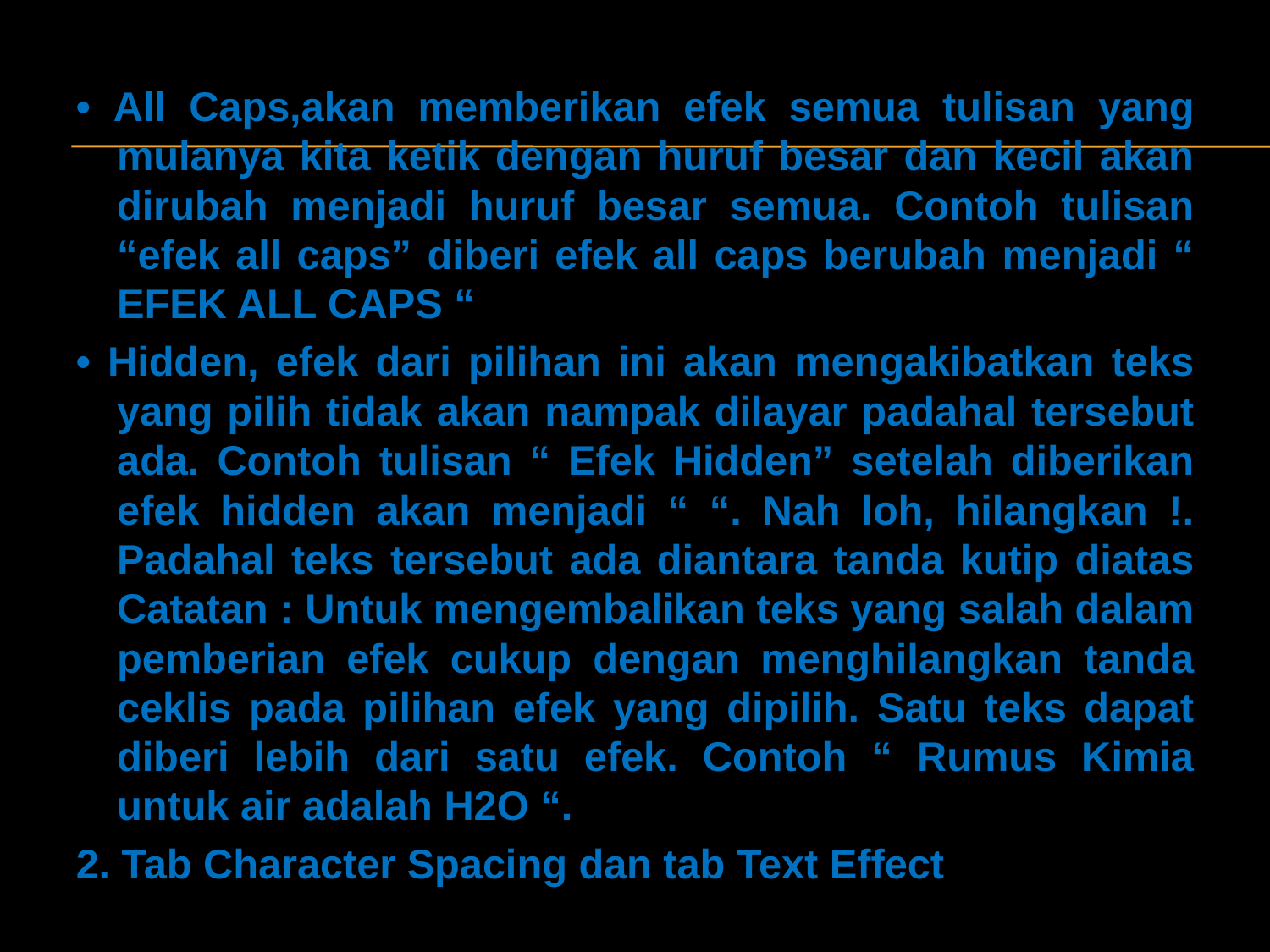

• All Caps,akan memberikan efek semua tulisan yang mulanya kita ketik dengan huruf besar dan kecil akan dirubah menjadi huruf besar semua. Contoh tulisan “efek all caps” diberi efek all caps berubah menjadi “ EFEK ALL CAPS “
• Hidden, efek dari pilihan ini akan mengakibatkan teks yang pilih tidak akan nampak dilayar padahal tersebut ada. Contoh tulisan “ Efek Hidden” setelah diberikan efek hidden akan menjadi “ “. Nah loh, hilangkan !. Padahal teks tersebut ada diantara tanda kutip diatas Catatan : Untuk mengembalikan teks yang salah dalam pemberian efek cukup dengan menghilangkan tanda ceklis pada pilihan efek yang dipilih. Satu teks dapat diberi lebih dari satu efek. Contoh “ Rumus Kimia untuk air adalah H2O “.
2. Tab Character Spacing dan tab Text Effect